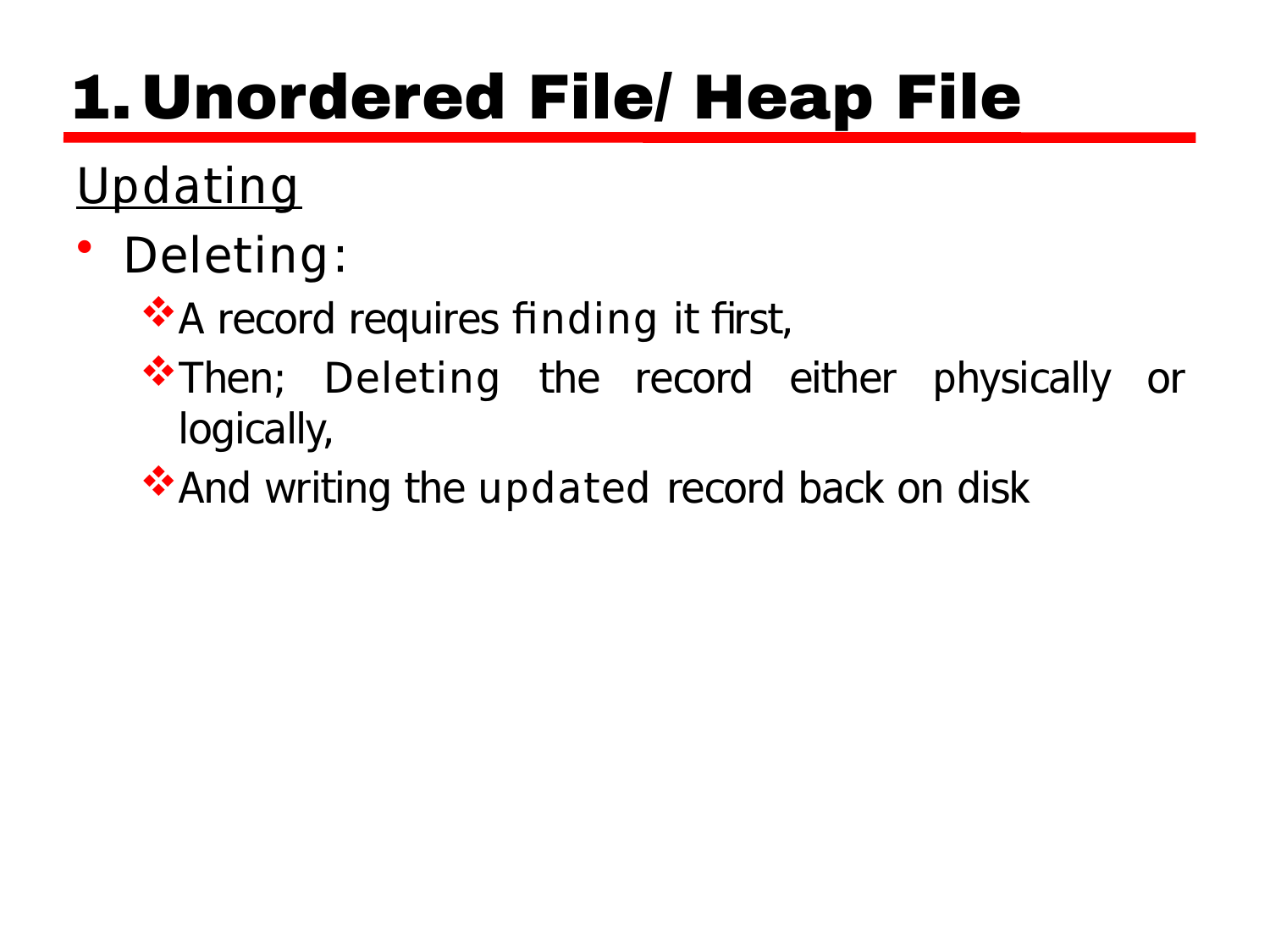

# Unordered File/ Heap File

Updating
Deleting:
A record requires finding it first,
Then; Deleting the record either physically or logically,
And writing the updated record back on disk